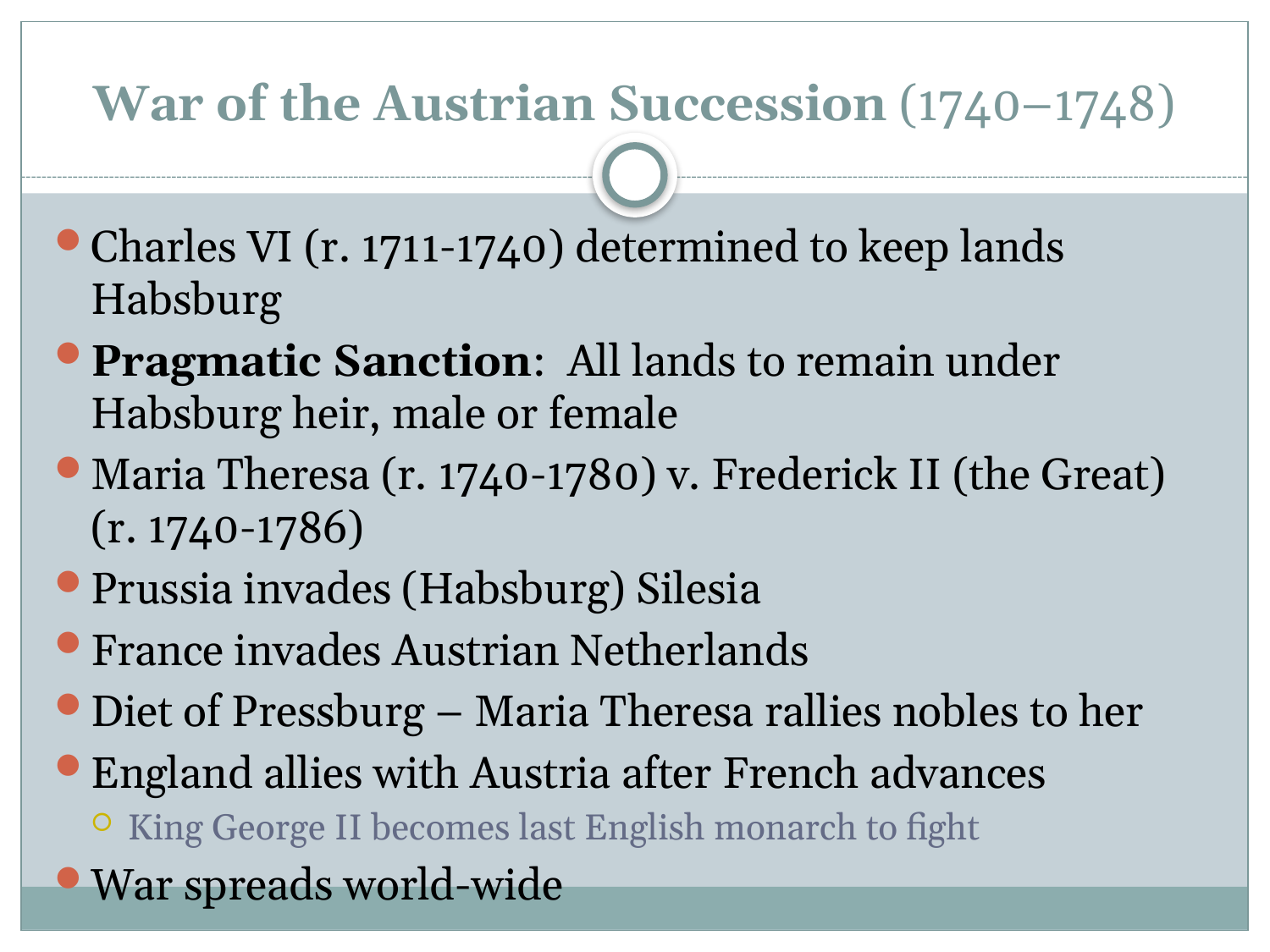

# War of the Austrian Succession (1740–1748)
Charles VI (r. 1711-1740) determined to keep lands Habsburg
Pragmatic Sanction:  All lands to remain under Habsburg heir, male or female
Maria Theresa (r. 1740-1780) v. Frederick II (the Great) (r. 1740-1786)
Prussia invades (Habsburg) Silesia
France invades Austrian Netherlands
Diet of Pressburg – Maria Theresa rallies nobles to her
England allies with Austria after French advances
King George II becomes last English monarch to fight
War spreads world-wide